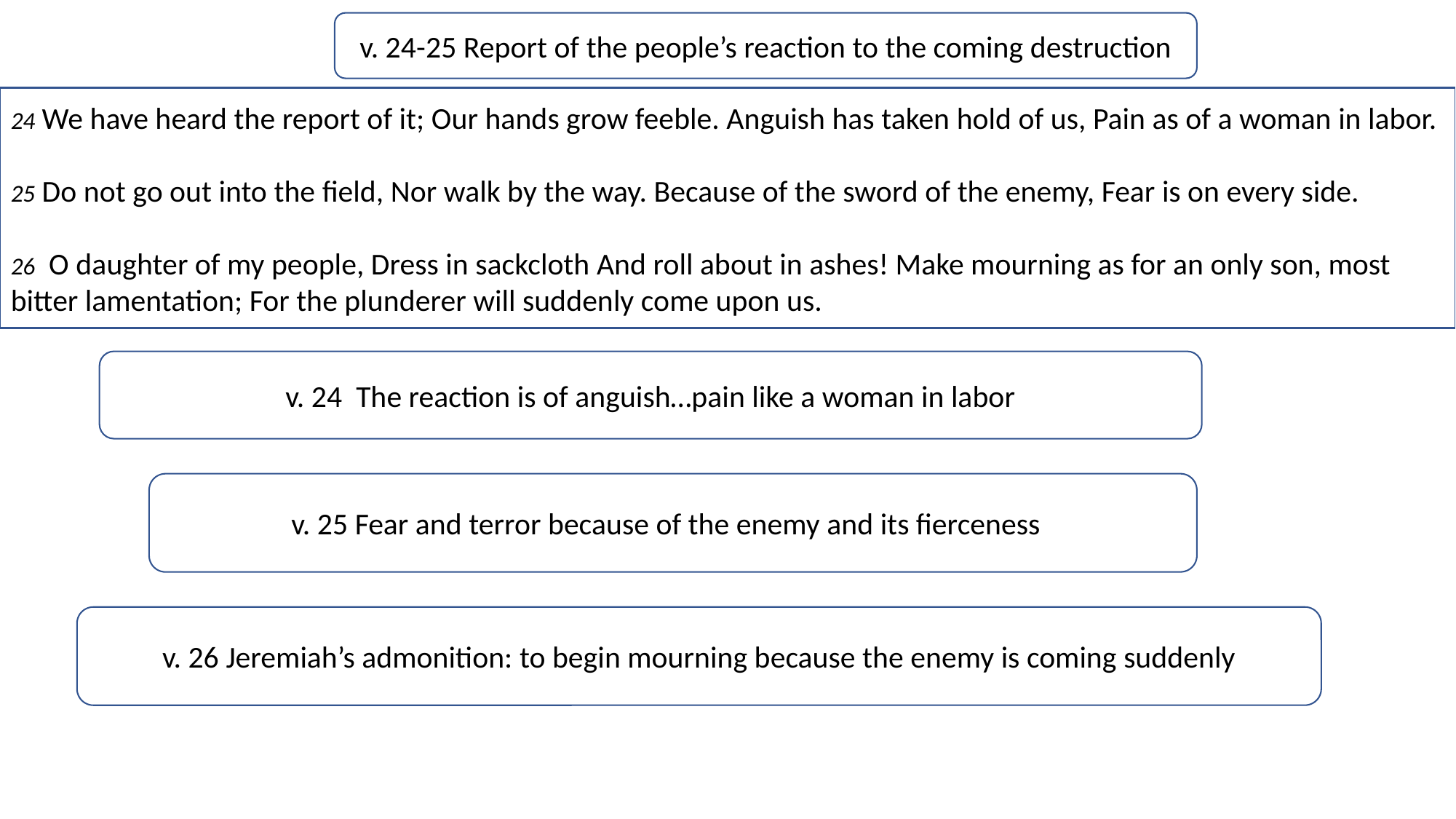

v. 24-25 Report of the people’s reaction to the coming destruction
24 We have heard the report of it; Our hands grow feeble. Anguish has taken hold of us, Pain as of a woman in labor.

25 Do not go out into the field, Nor walk by the way. Because of the sword of the enemy, Fear is on every side.

26  O daughter of my people, Dress in sackcloth And roll about in ashes! Make mourning as for an only son, most bitter lamentation; For the plunderer will suddenly come upon us.
v. 24  The reaction is of anguish…pain like a woman in labor
v. 25 Fear and terror because of the enemy and its fierceness
v. 26 Jeremiah’s admonition: to begin mourning because the enemy is coming suddenly